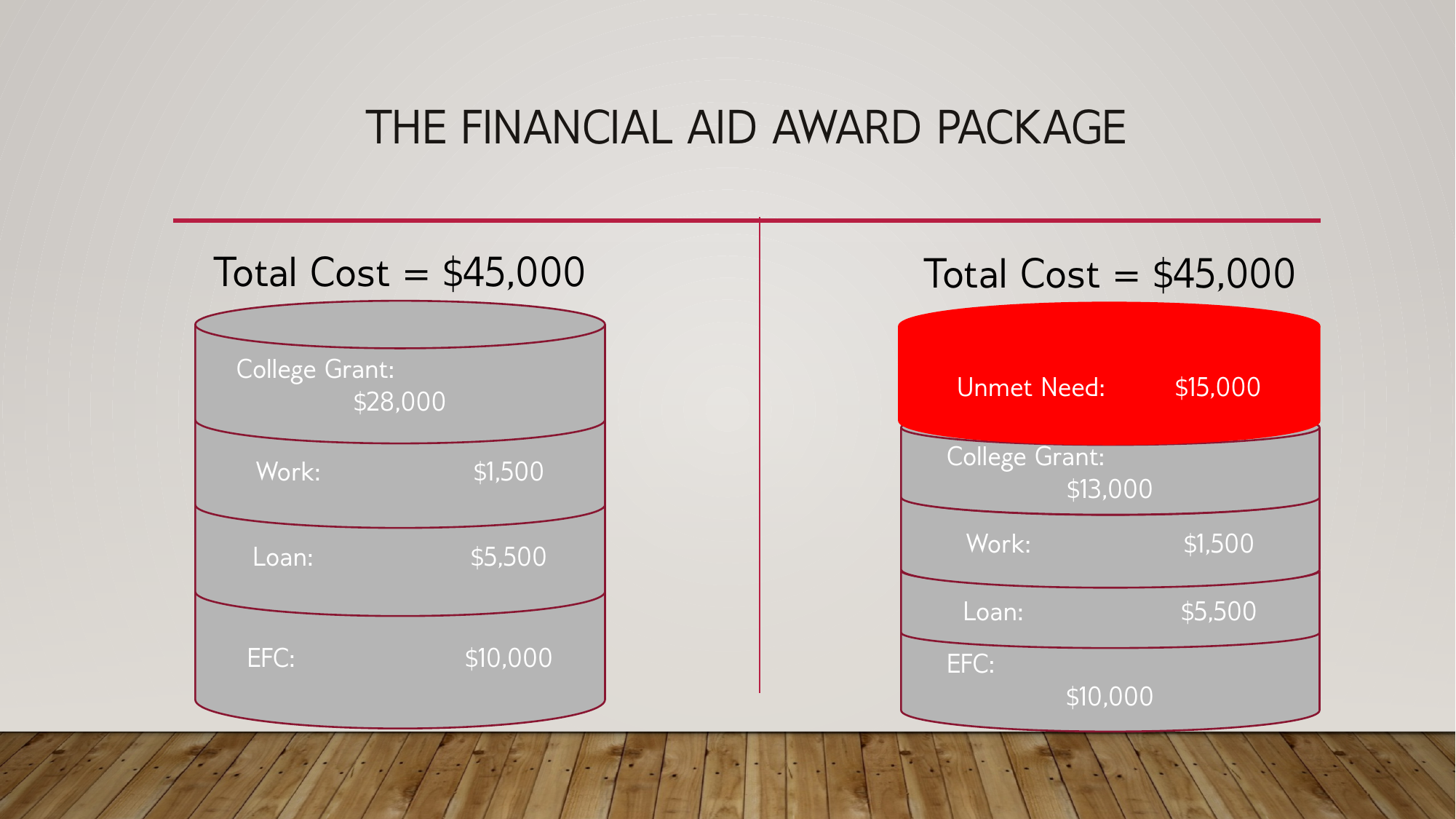

# The Financial Aid Award Package
Total Cost = $45,000
Total Cost = $45,000
College Grant:		$28,000
Unmet Need:	$15,000
Work:		$1,500
College Grant:		$13,000
Loan:		$5,500
Work:		$1,500
EFC:		$10,000
Loan:		$5,500
EFC:			$10,000